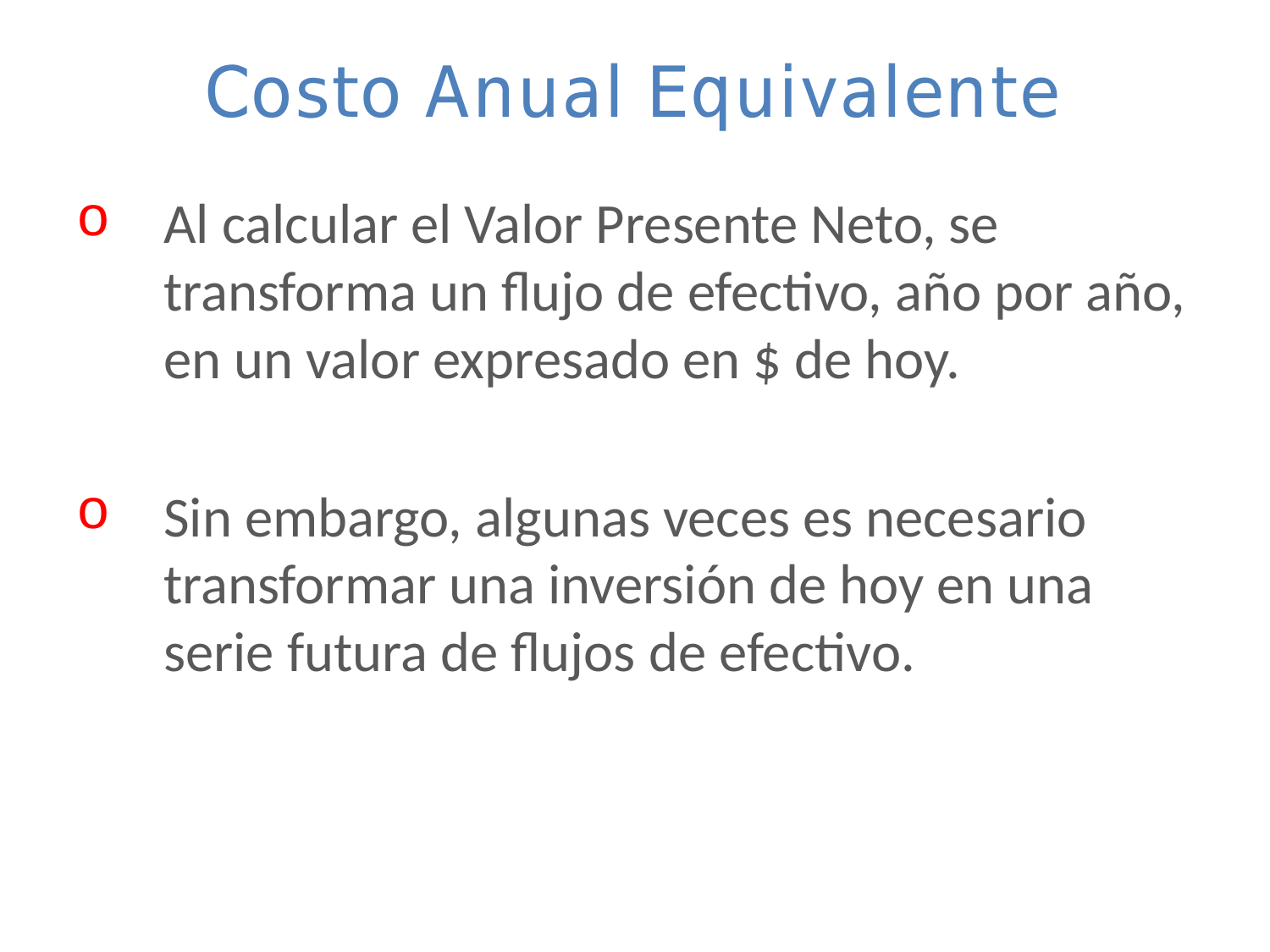

# Costo Anual Equivalente
Al calcular el Valor Presente Neto, se transforma un flujo de efectivo, año por año, en un valor expresado en $ de hoy.

Sin embargo, algunas veces es necesario transformar una inversión de hoy en una serie futura de flujos de efectivo.